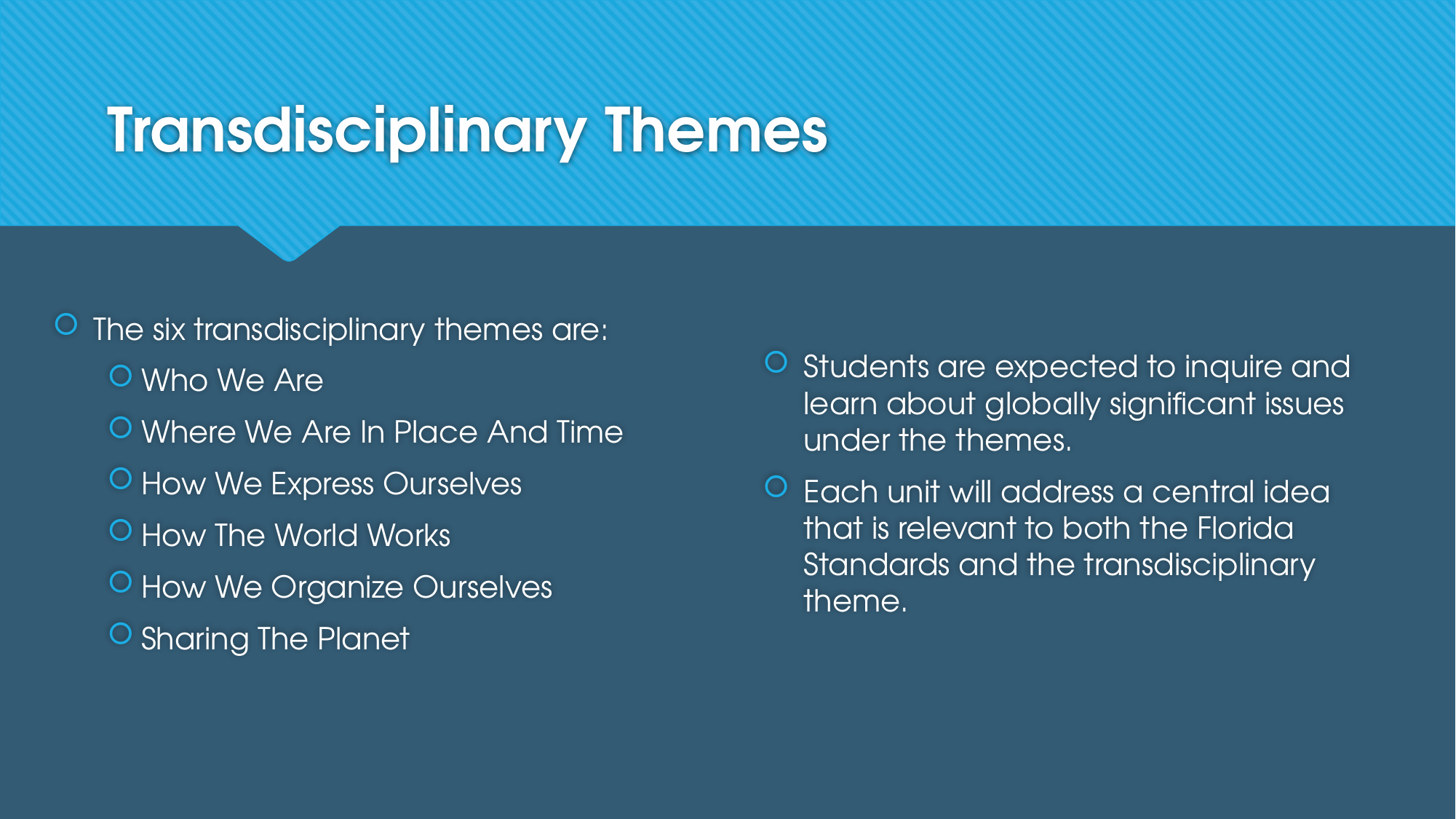

# Transdisciplinary Themes
Students are expected to inquire and learn about globally significant issues under the themes.
Each unit will address a central idea that is relevant to both the Florida Standards and the transdisciplinary theme.
The six transdisciplinary themes are:
Who We Are
Where We Are In Place And Time
How We Express Ourselves
How The World Works
How We Organize Ourselves
Sharing The Planet